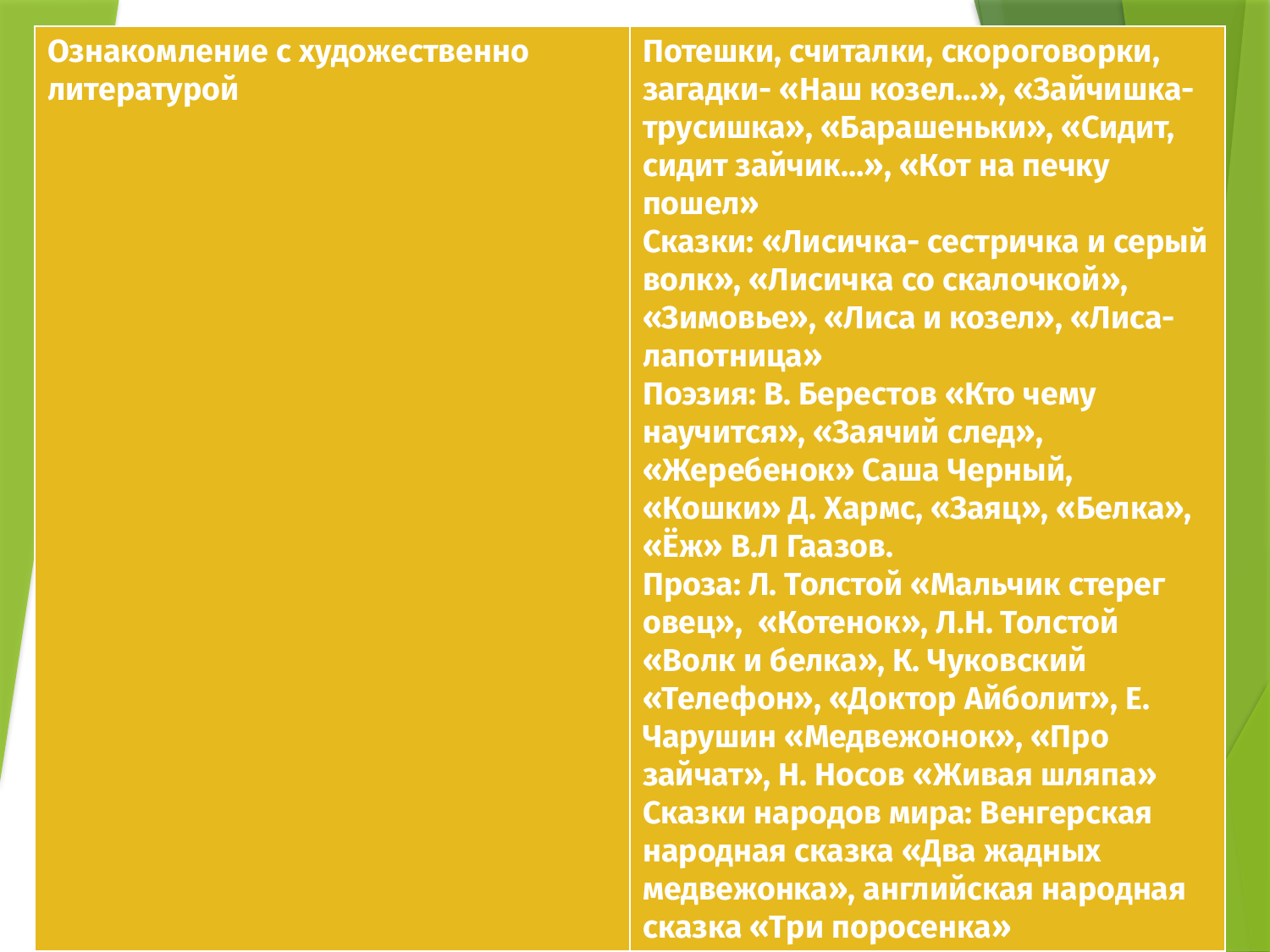

| Ознакомление с художественно литературой | Потешки, считалки, скороговорки, загадки- «Наш козел…», «Зайчишка-трусишка», «Барашеньки», «Сидит, сидит зайчик…», «Кот на печку пошел» Сказки: «Лисичка- сестричка и серый волк», «Лисичка со скалочкой», «Зимовье», «Лиса и козел», «Лиса-лапотница» Поэзия: В. Берестов «Кто чему научится», «Заячий след», «Жеребенок» Саша Черный, «Кошки» Д. Хармс, «Заяц», «Белка», «Ёж» В.Л Гаазов. Проза: Л. Толстой «Мальчик стерег овец», «Котенок», Л.Н. Толстой «Волк и белка», К. Чуковский «Телефон», «Доктор Айболит», Е. Чарушин «Медвежонок», «Про зайчат», Н. Носов «Живая шляпа» Сказки народов мира: Венгерская народная сказка «Два жадных медвежонка», английская народная сказка «Три поросенка» |
| --- | --- |